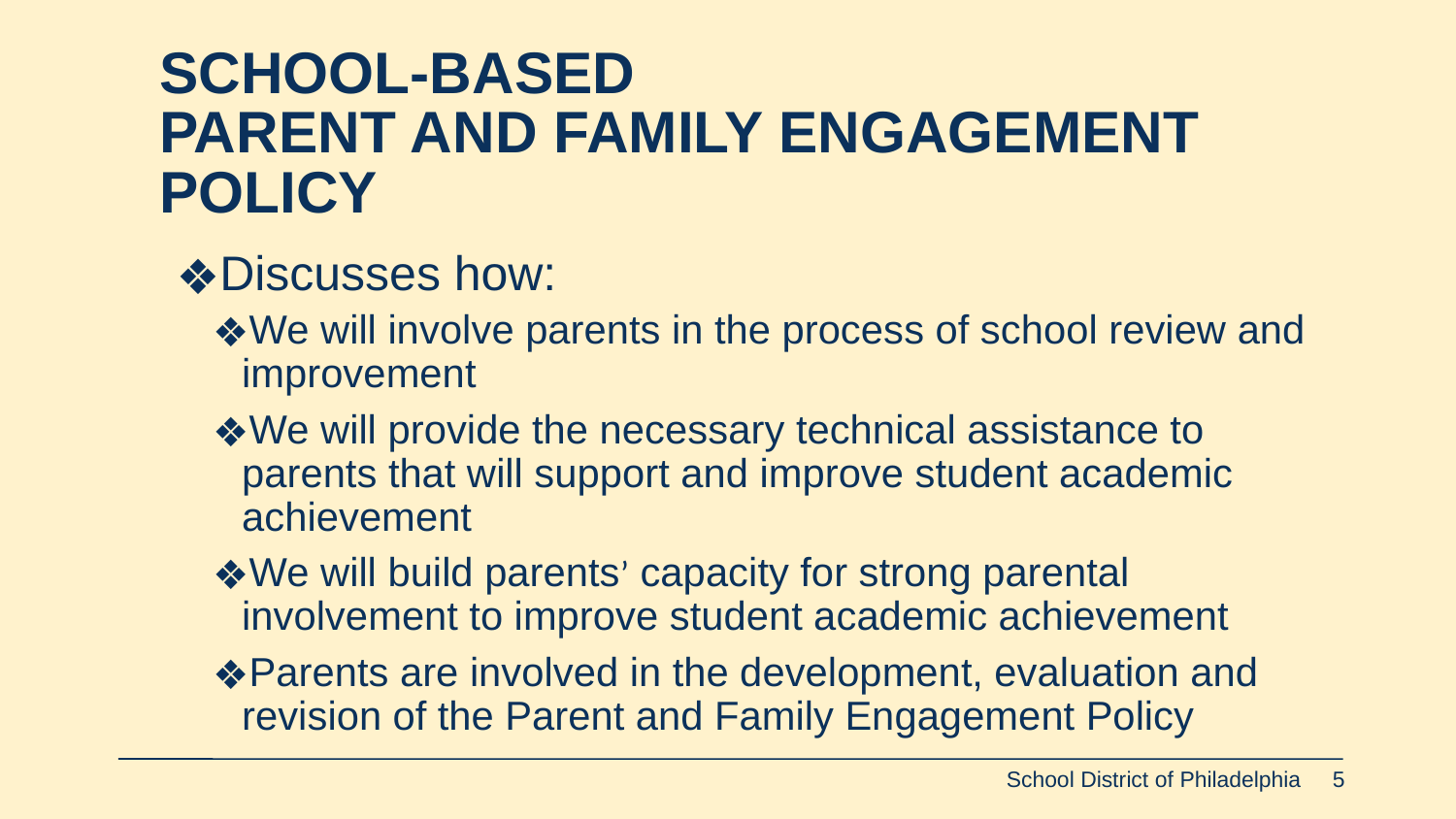

# SCHOOL-BASED
PARENT AND FAMILY ENGAGEMENT POLICY
Discusses how:
We will involve parents in the process of school review and improvement
We will provide the necessary technical assistance to parents that will support and improve student academic achievement
We will build parents’ capacity for strong parental involvement to improve student academic achievement
Parents are involved in the development, evaluation and revision of the Parent and Family Engagement Policy